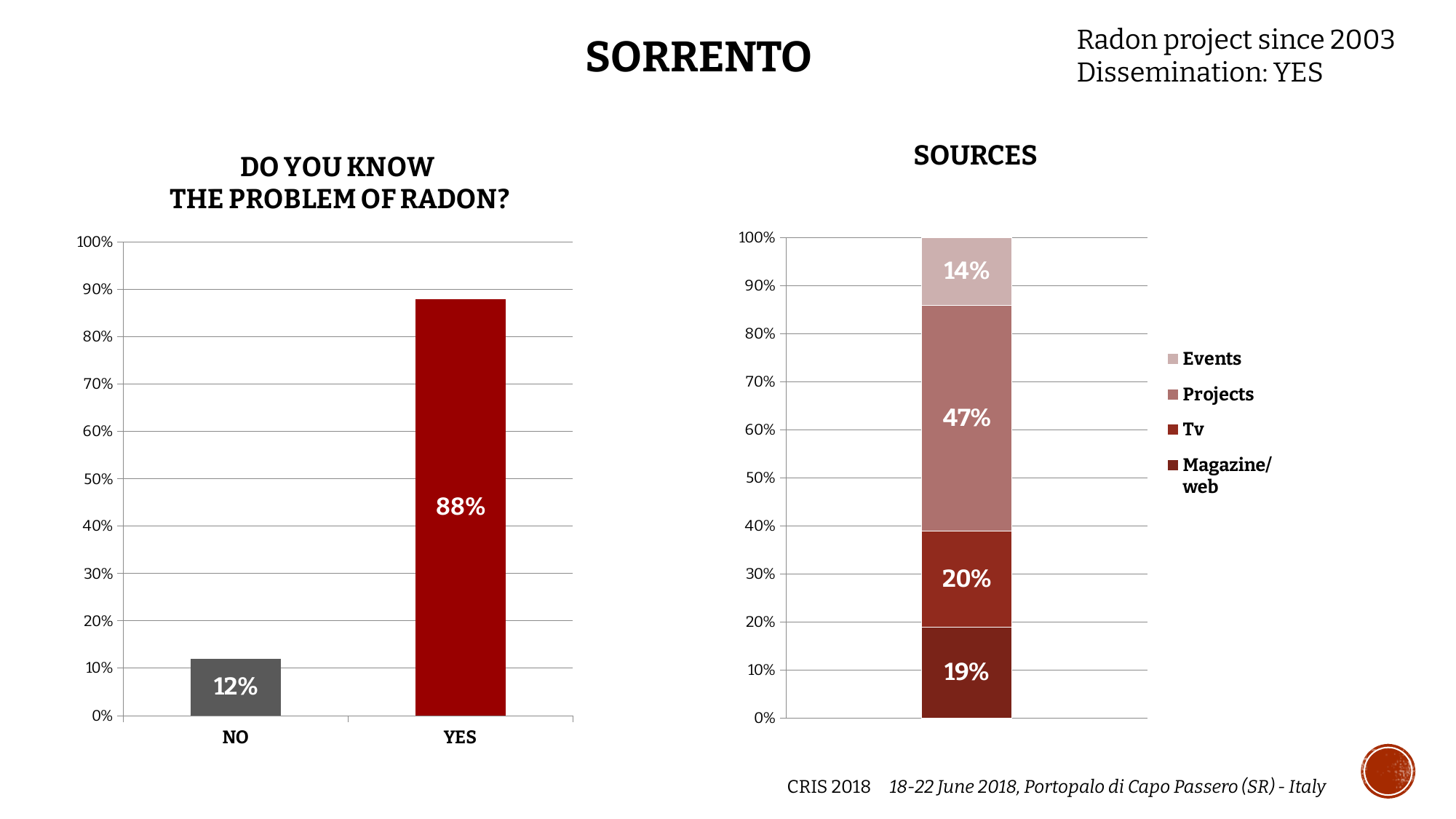

Radon project since 2003
Dissemination: YES
SORRENTO

### Chart: DO YOU KNOW
THE PROBLEM OF RADON?

| Category | conosce RADON |
|---|---|
| NO | 0.12 |
| YES | 0.88 |
SOURCES

### Chart

| Category | Magazine/web | Tv | Projects | Events |
|---|---|---|---|---|
| 0.19 | 0.19 | 0.2 | 0.47 | 0.14 |
CRIS 2018     18-22 June 2018, Portopalo di Capo Passero (SR) - Italy